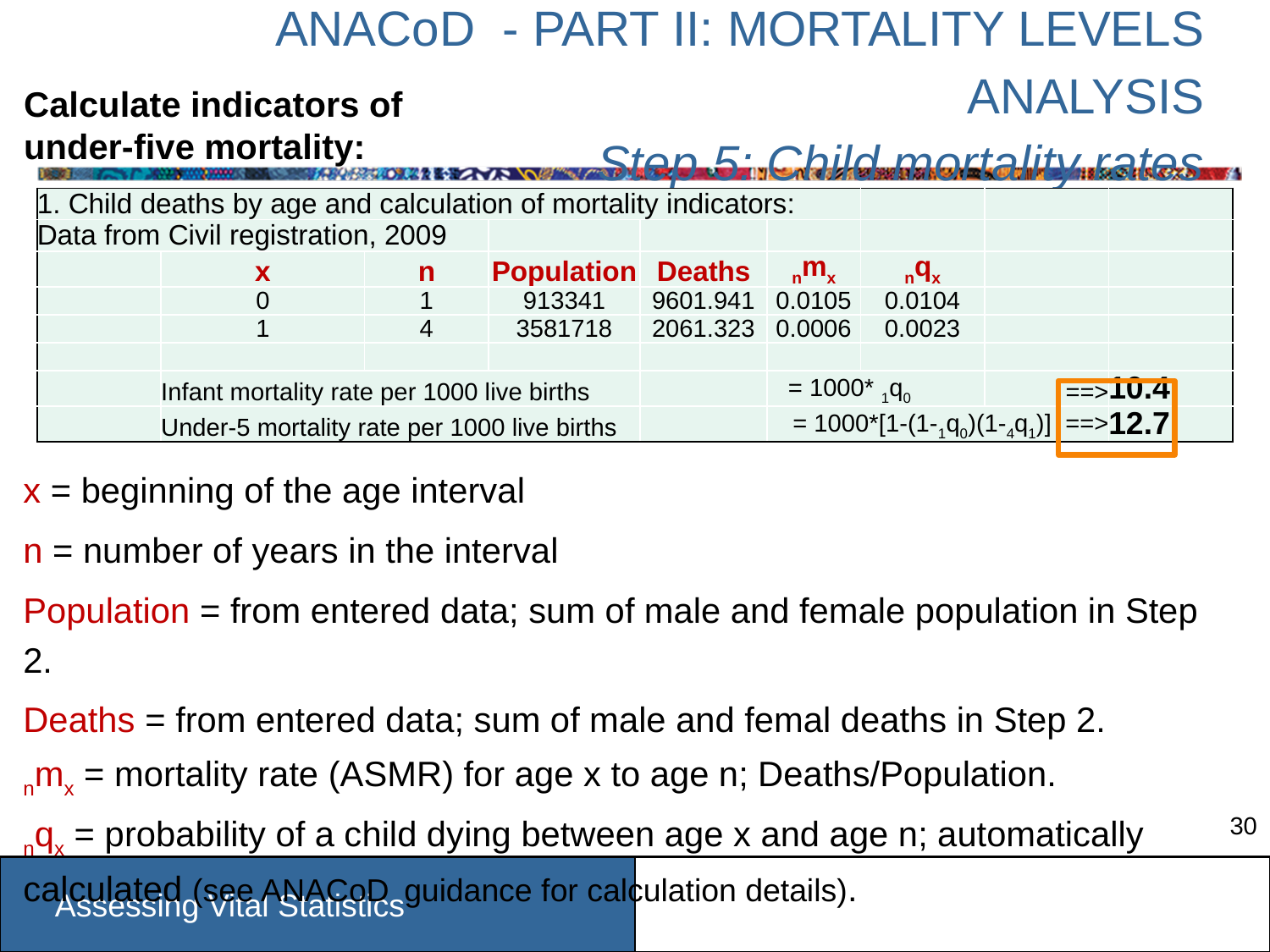

# ANACoD  - PART II: MORTALITY LEVELS ANALYSIS Step 5: Child mortality rates
Calculate indicators of
under-five mortality:

| 1. Child deaths by age and calculation of mortality indicators: |  |  |  |  |  |  |  |  |
| --- | --- | --- | --- | --- | --- | --- | --- | --- |
| Data from Civil registration, 2009 |  |  |  |  |  |  |  |  |
|  | x | n | Population | Deaths | nmx | nqx |  |  |
|  | 0 | 1 | 913341 | 9601.941 | 0.0105 | 0.0104 |  |  |
|  | 1 | 4 | 3581718 | 2061.323 | 0.0006 | 0.0023 |  |  |
|  |  |  |  |  |  |  |  |  |
|  | Infant mortality rate per 1000 live births |  |  |  | = 1000\* 1q0 |  | ==> | 10.4 |
|  | Under-5 mortality rate per 1000 live births |  |  |  | = 1000\*[1-(1-1q0)(1-4q1)] ==> |  |  | 12.7 |

x = beginning of the age interval
n = number of years in the interval
Population = from entered data; sum of male and female population in Step 2.
Deaths = from entered data; sum of male and femal deaths in Step 2.
nmx = mortality rate (ASMR) for age x to age n; Deaths/Population.
nqx = probability of a child dying between age x and age n; automatically 	calculated (see ANACoD 	guidance for calculation details).